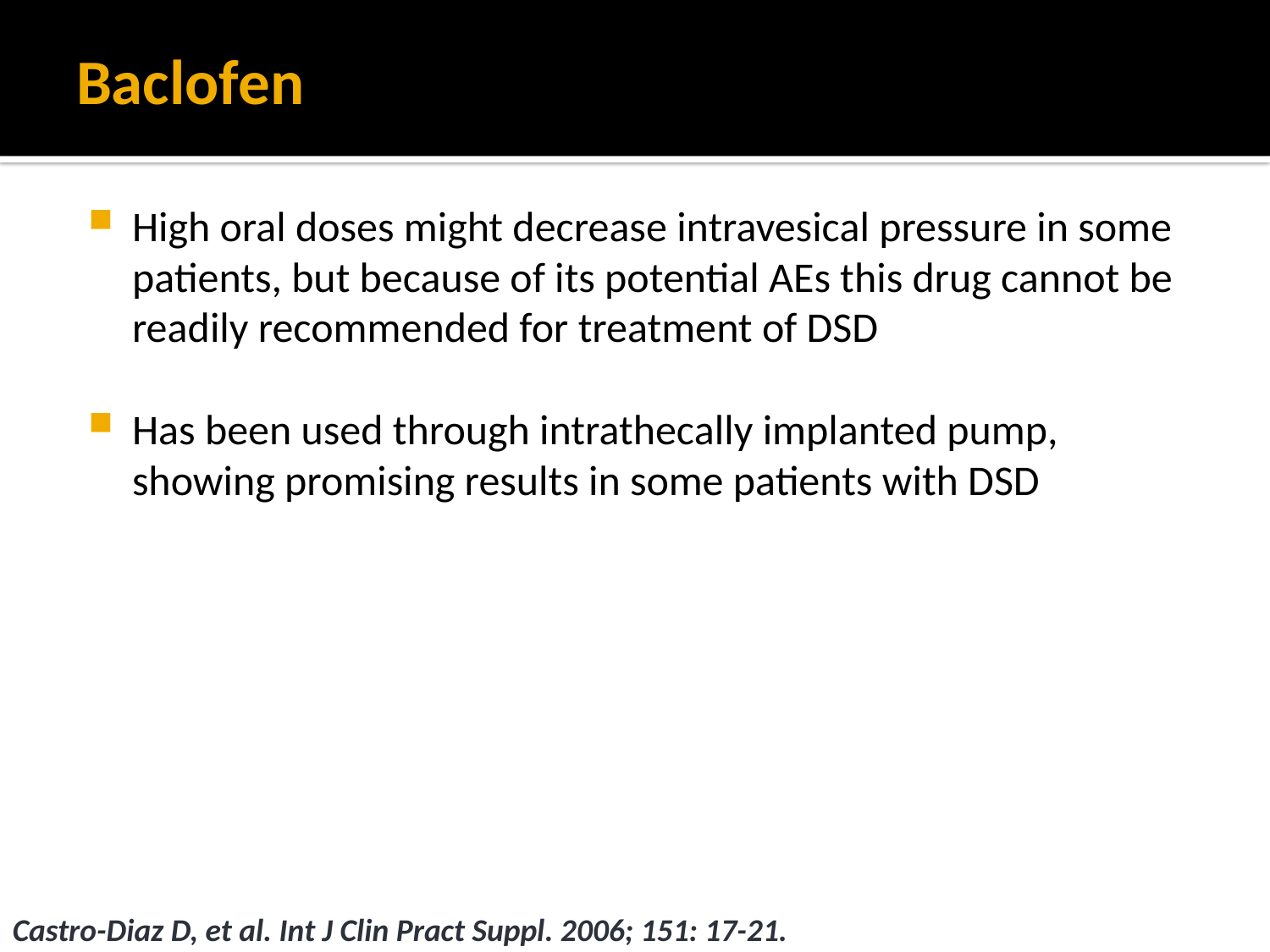

# Baclofen
High oral doses might decrease intravesical pressure in some patients, but because of its potential AEs this drug cannot be readily recommended for treatment of DSD

Has been used through intrathecally implanted pump, showing promising results in some patients with DSD
Castro-Diaz D, et al. Int J Clin Pract Suppl. 2006; 151: 17-21.